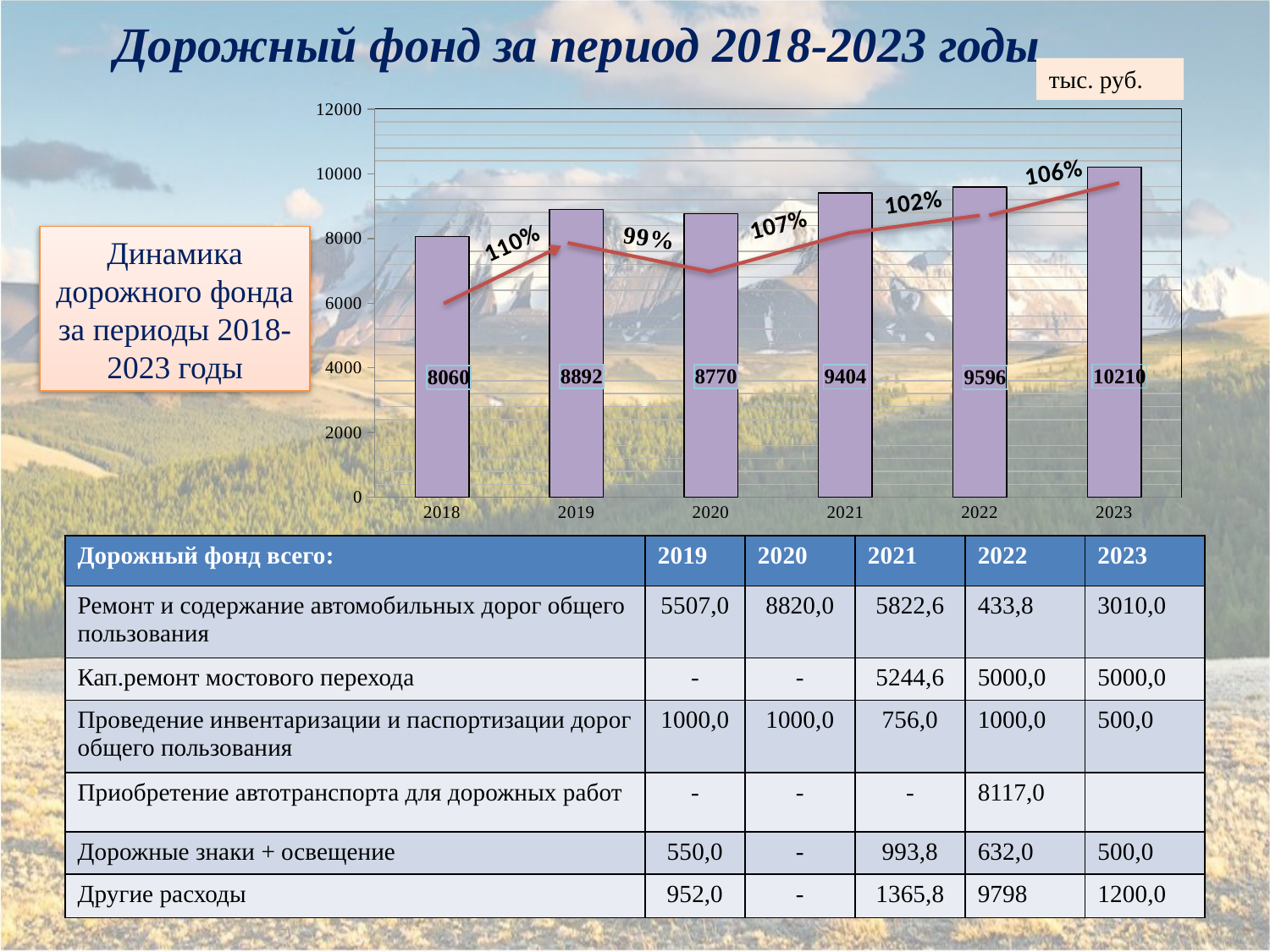

Дорожный фонд за период 2018-2023 годы
тыс. руб.

### Chart

| Category | Столбец1 |
|---|---|
| 2018 | 8060.0 |
| 2019 | 8892.0 |
| 2020 | 8770.0 |
| 2021 | 9404.0 |
| 2022 | 9596.0 |
| 2023 | 10210.0 |
Динамика дорожного фонда за периоды 2018-2023 годы

| Дорожный фонд всего: | 2019 | 2020 | 2021 | 2022 | 2023 |
| --- | --- | --- | --- | --- | --- |
| Ремонт и содержание автомобильных дорог общего пользования | 5507,0 | 8820,0 | 5822,6 | 433,8 | 3010,0 |
| Кап.ремонт мостового перехода | - | - | 5244,6 | 5000,0 | 5000,0 |
| Проведение инвентаризации и паспортизации дорог общего пользования | 1000,0 | 1000,0 | 756,0 | 1000,0 | 500,0 |
| Приобретение автотранспорта для дорожных работ | - | - | - | 8117,0 |  |
| Дорожные знаки + освещение | 550,0 | - | 993,8 | 632,0 | 500,0 |
| Другие расходы | 952,0 | - | 1365,8 | 9798 | 1200,0 |